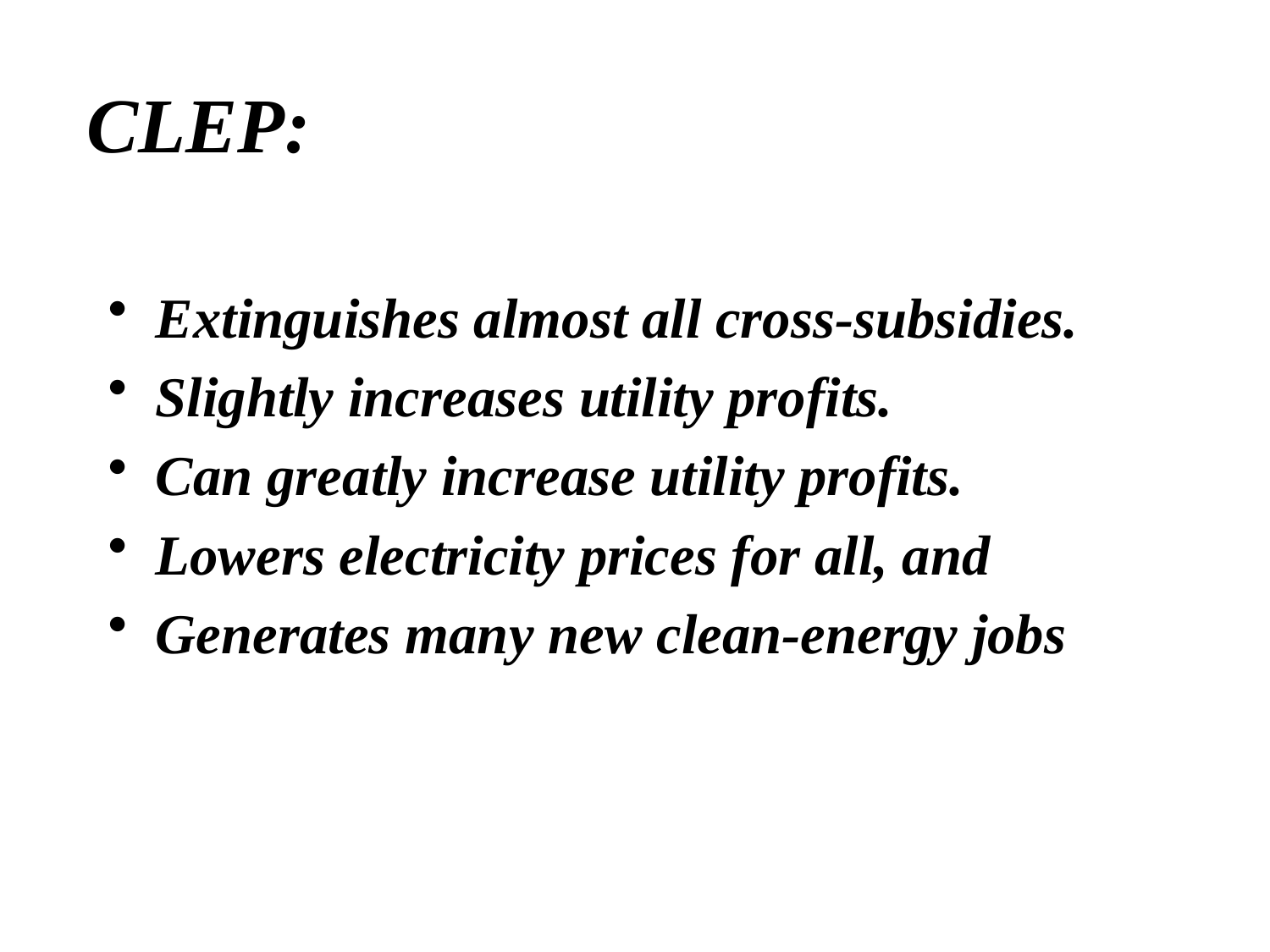

CLEP:
Extinguishes almost all cross-subsidies.
Slightly increases utility profits.
Can greatly increase utility profits.
Lowers electricity prices for all, and
Generates many new clean-energy jobs